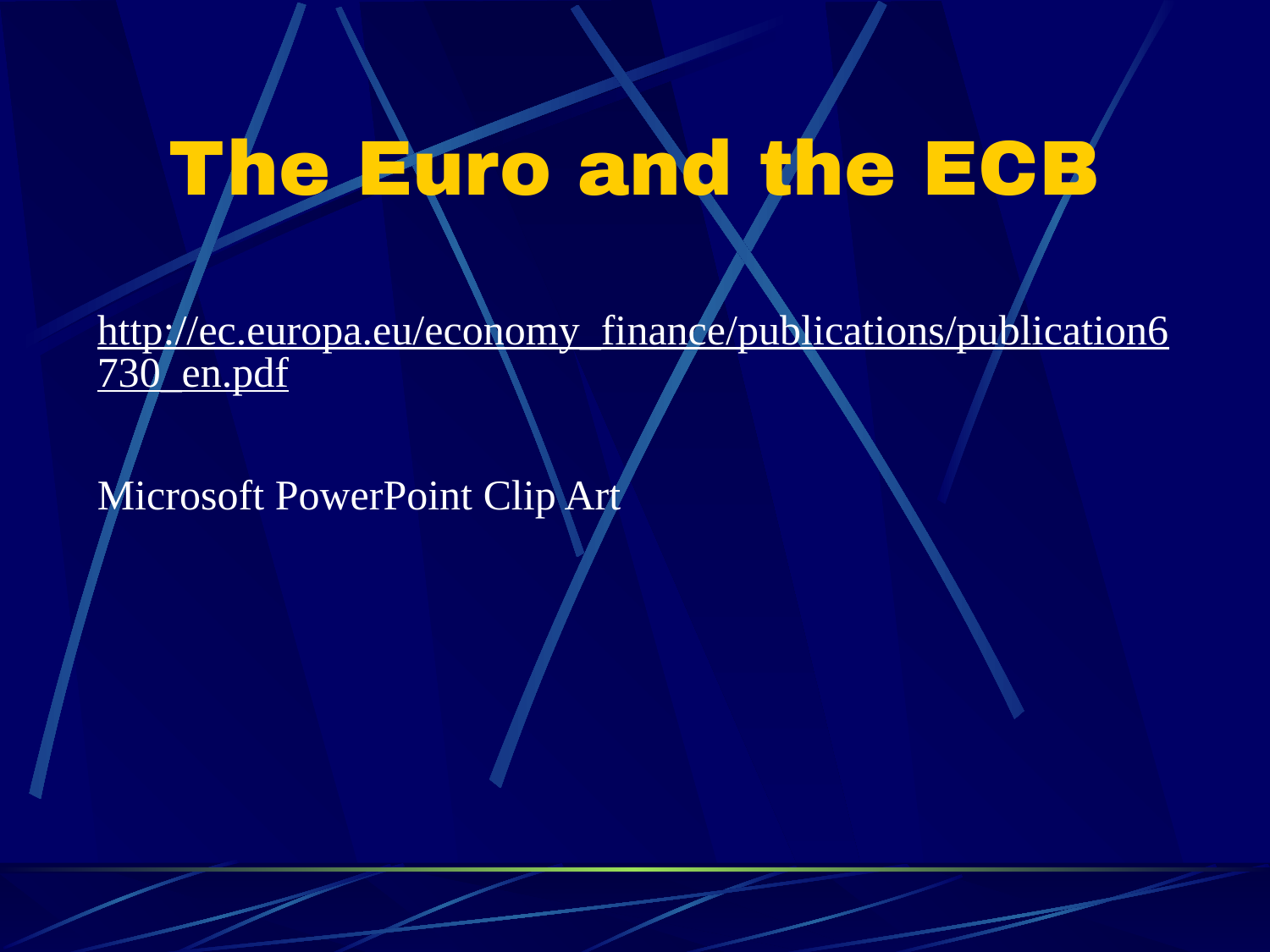

# The Euro and the ECB
http://ec.europa.eu/economy_finance/publications/publication6730_en.pdf
Microsoft PowerPoint Clip Art